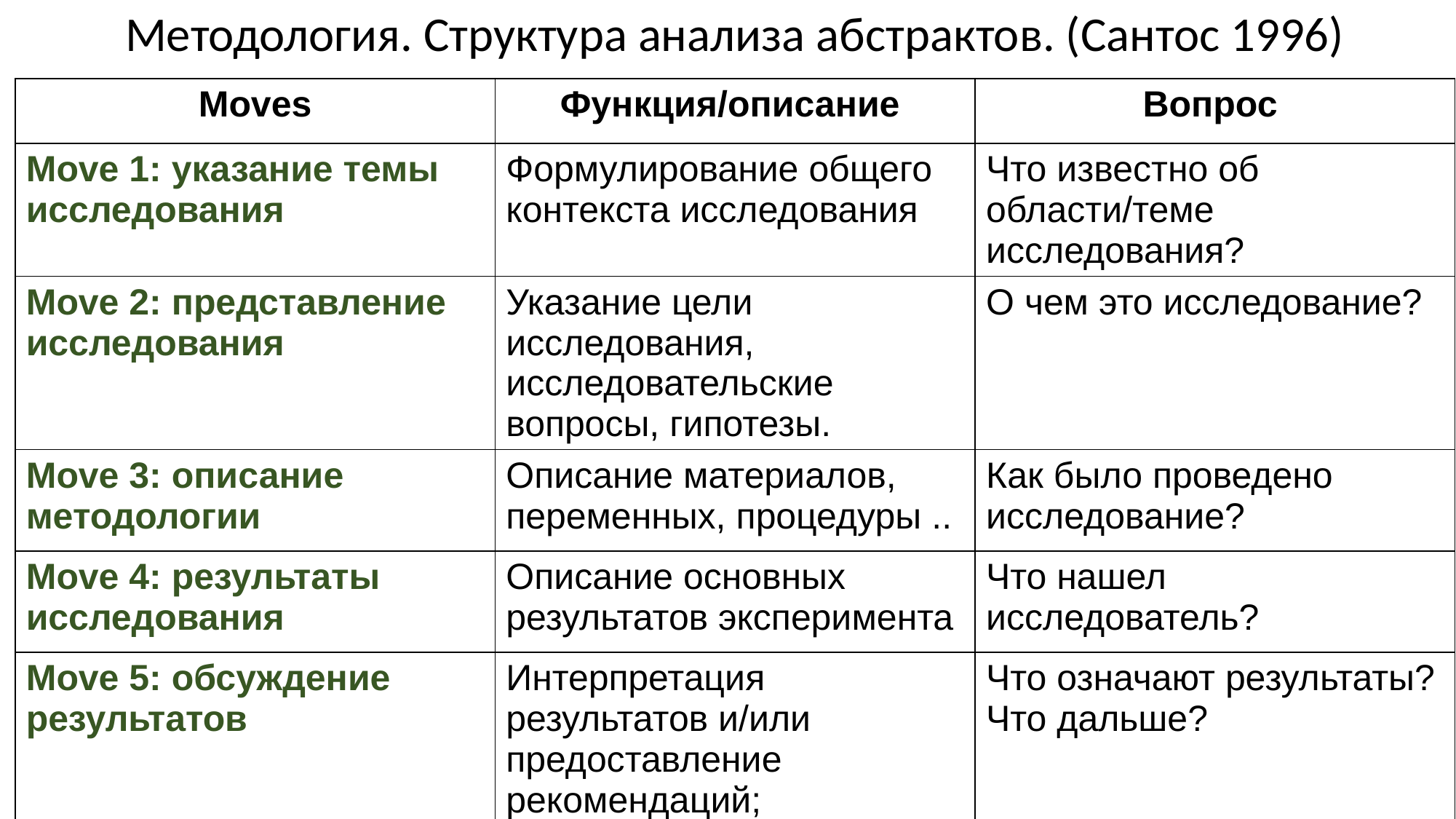

# Методология. Структура анализа абстрактов. (Сантос 1996)
| Moves | Функция/описание | Вопрос |
| --- | --- | --- |
| Move 1: указание темы исследования | Формулирование общего контекста исследования | Что известно об области/теме исследования? |
| Move 2: представление исследования | Указание цели исследования, исследовательские вопросы, гипотезы. | О чем это исследование? |
| Move 3: описание методологии | Описание материалов, переменных, процедуры .. | Как было проведено исследование? |
| Move 4: результаты исследования | Описание основных результатов эксперимента | Что нашел исследователь? |
| Move 5: обсуждение результатов | Интерпретация результатов и/или предоставление рекомендаций; значимость и актуальность результатов | Что означают результаты? Что дальше? |